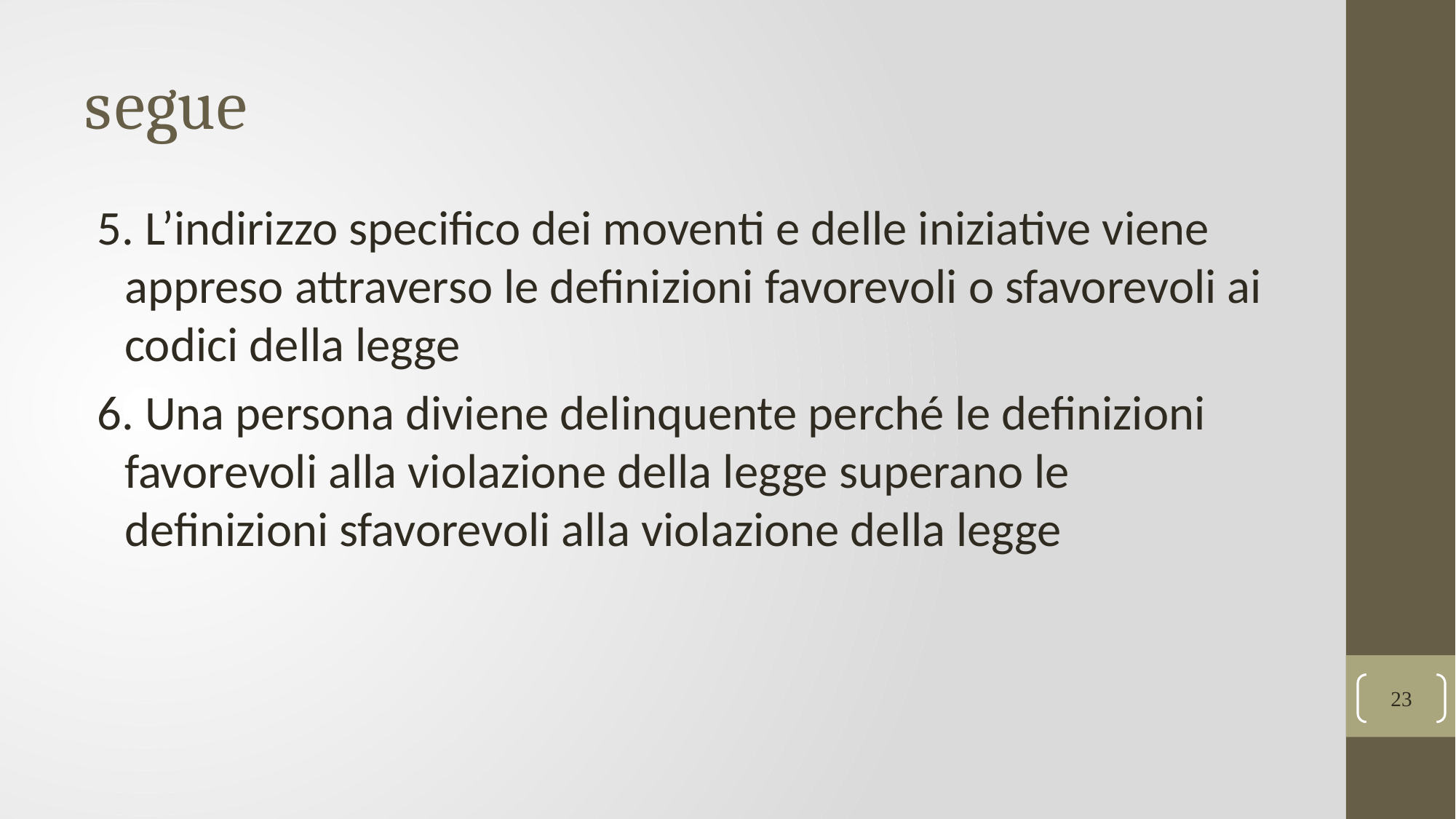

# segue
5. L’indirizzo specifico dei moventi e delle iniziative viene appreso attraverso le definizioni favorevoli o sfavorevoli ai codici della legge
6. Una persona diviene delinquente perché le definizioni favorevoli alla violazione della legge superano le definizioni sfavorevoli alla violazione della legge
23